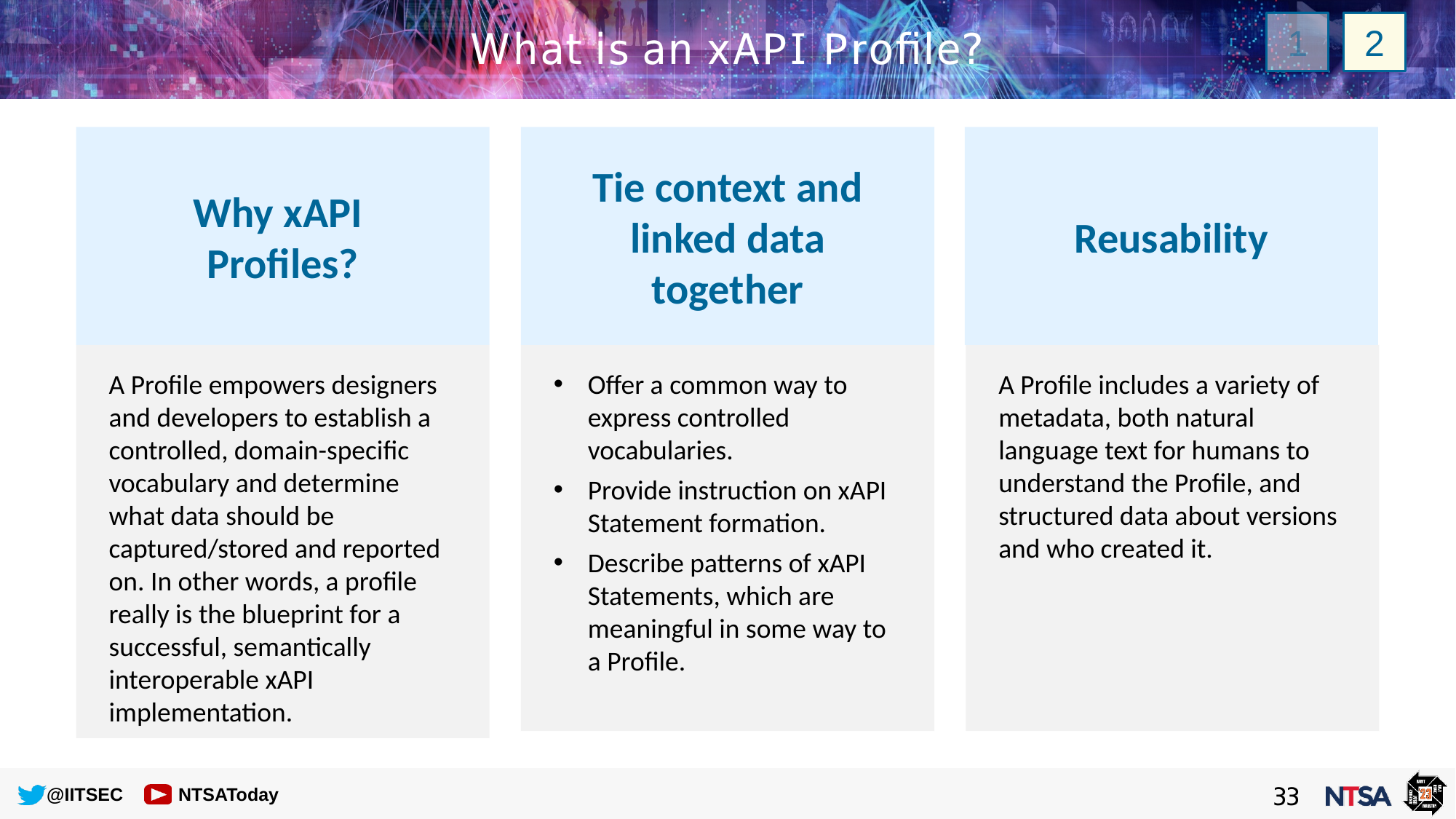

# What is an xAPI Profile?
2
1
Why xAPI
Profiles?
Tie context and linked data together
Reusability
A Profile empowers designers and developers to establish a controlled, domain-specific vocabulary and determine what data should be captured/stored and reported on. In other words, a profile really is the blueprint for a successful, semantically interoperable xAPI implementation.
Offer a common way to express controlled vocabularies.
Provide instruction on xAPI Statement formation.
Describe patterns of xAPI Statements, which are meaningful in some way to a Profile.
A Profile includes a variety of metadata, both natural language text for humans to understand the Profile, and structured data about versions and who created it.
33